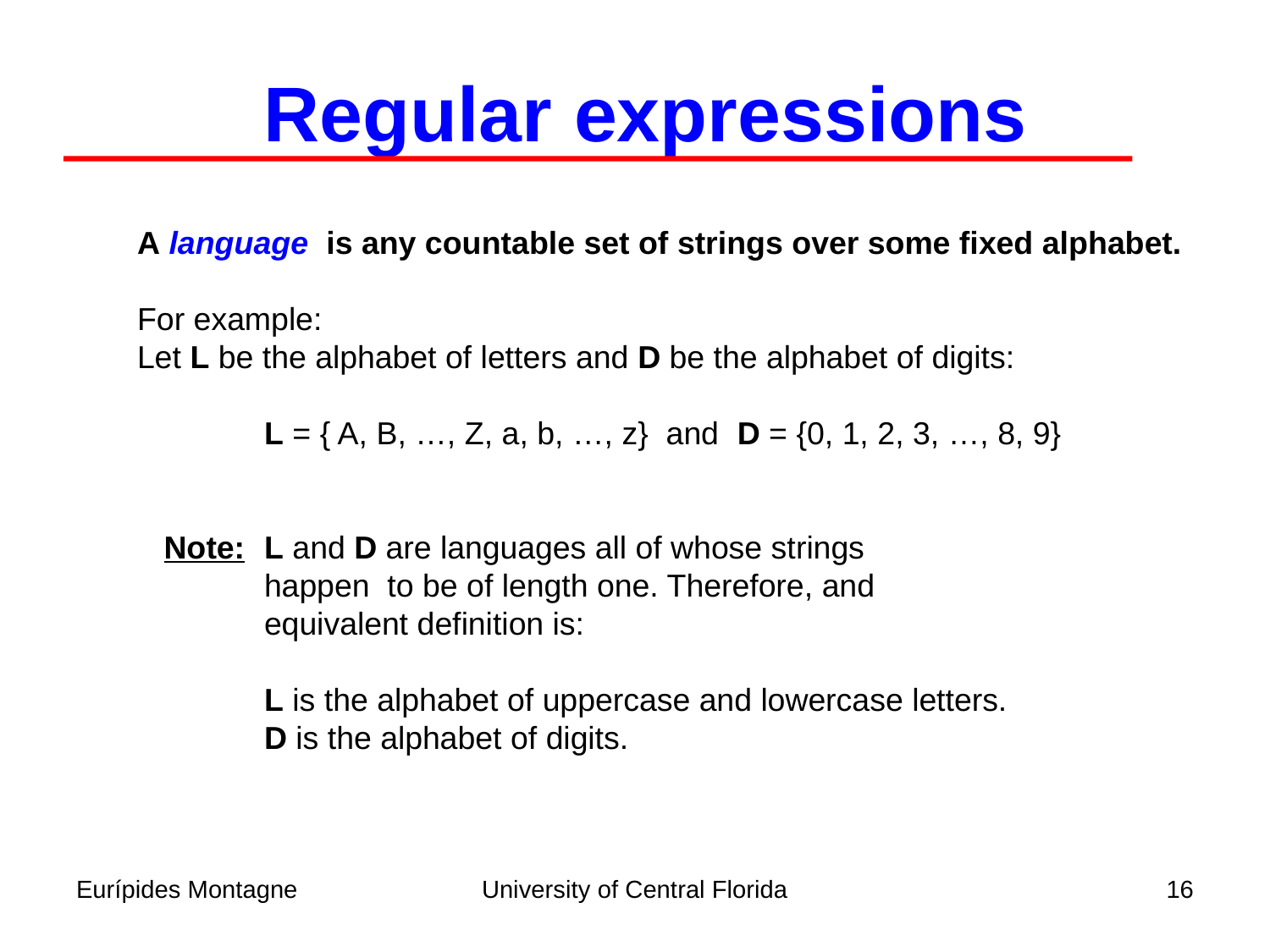

Regular expressions

A language  is any countable set of strings over some fixed alphabet.

For example:
Let L be the alphabet of letters and D be the alphabet of digits:

	L = { A, B, …, Z, a, b, …, z}  and  D = {0, 1, 2, 3, …, 8, 9}

   Note: 	L and D are languages all of whose strings
	happen  to be of length one. Therefore, and
	equivalent definition is:

	L is the alphabet of uppercase and lowercase letters.
	D is the alphabet of digits.
Eurípides Montagne
University of Central Florida
16